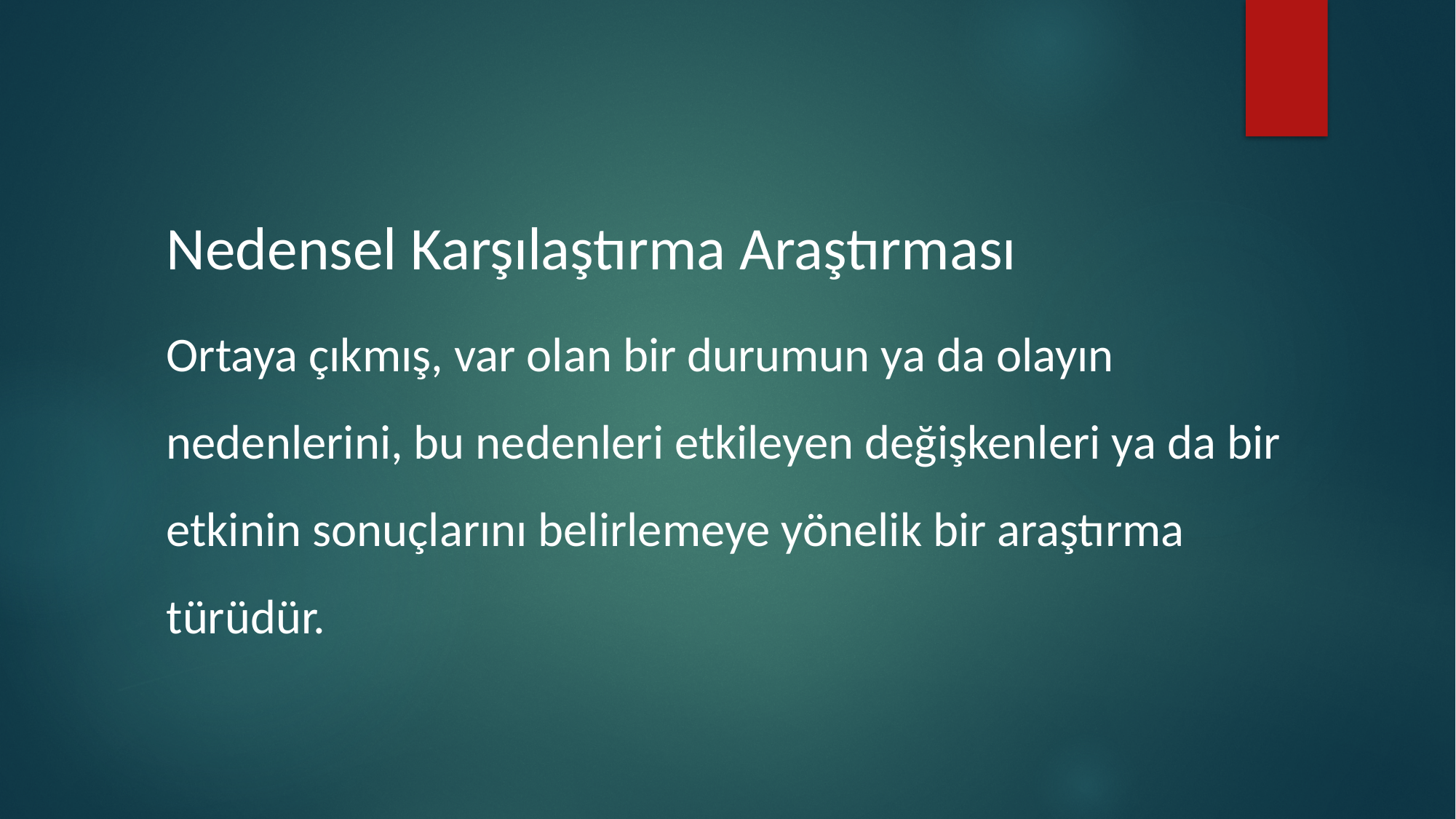

Nedensel Karşılaştırma Araştırması
Ortaya çıkmış, var olan bir durumun ya da olayın nedenlerini, bu nedenleri etkileyen değişkenleri ya da bir etkinin sonuçlarını belirlemeye yönelik bir araştırma türüdür.